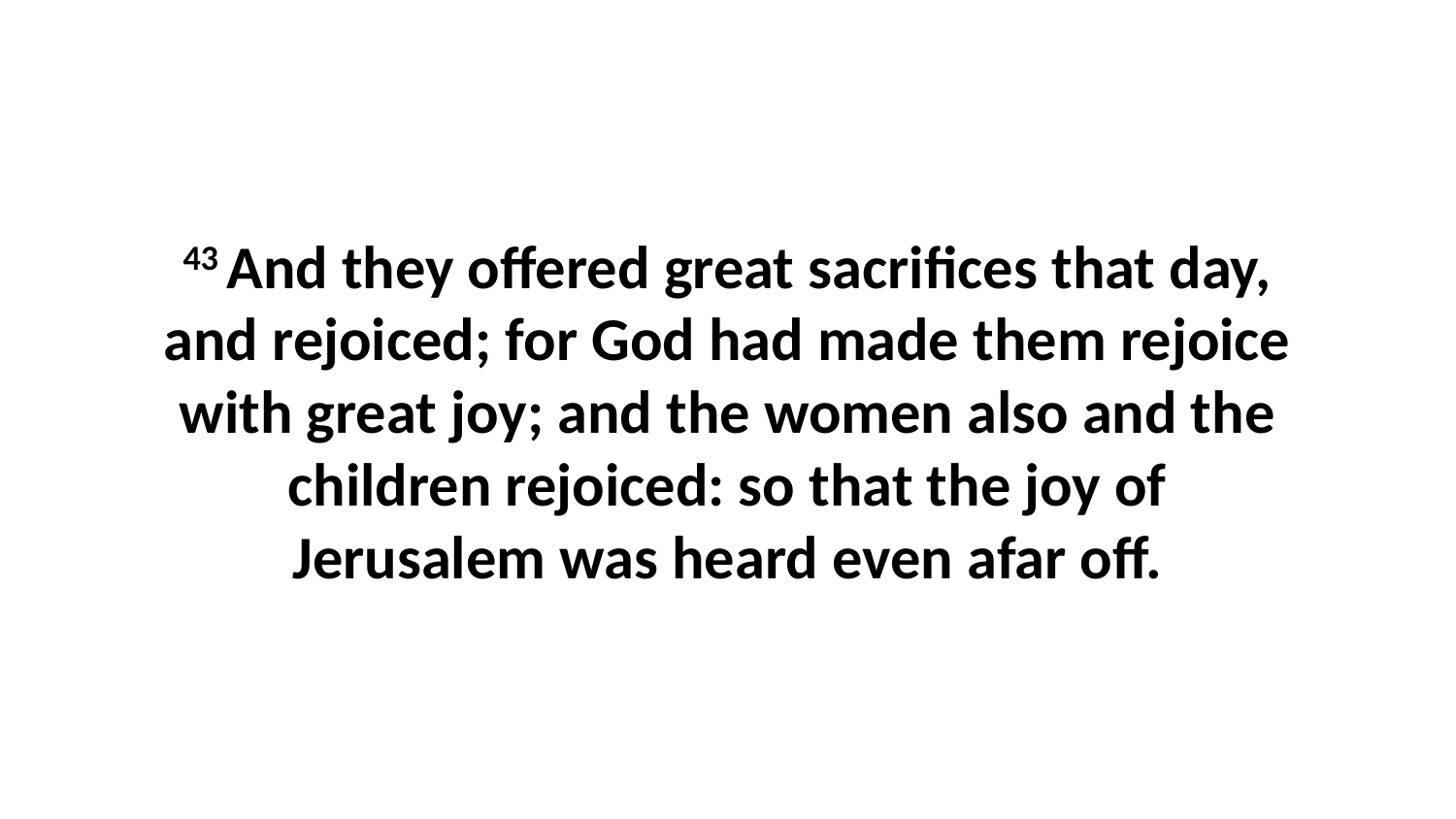

43 And they offered great sacrifices that day, and rejoiced; for God had made them rejoice with great joy; and the women also and the children rejoiced: so that the joy of Jerusalem was heard even afar off.